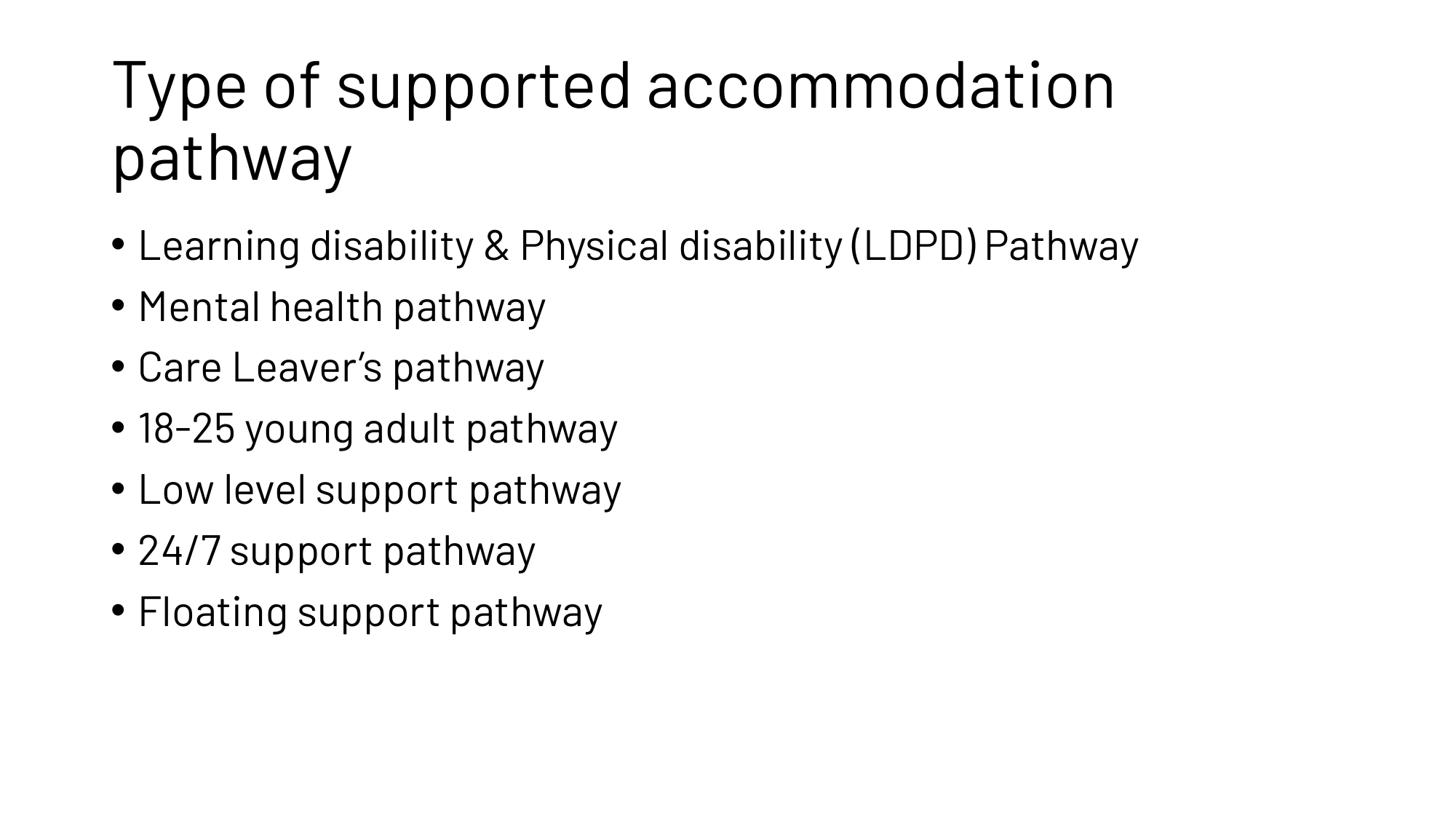

# Type of supported accommodation pathway
Learning disability & Physical disability (LDPD) Pathway
Mental health pathway
Care Leaver’s pathway
18-25 young adult pathway
Low level support pathway
24/7 support pathway
Floating support pathway